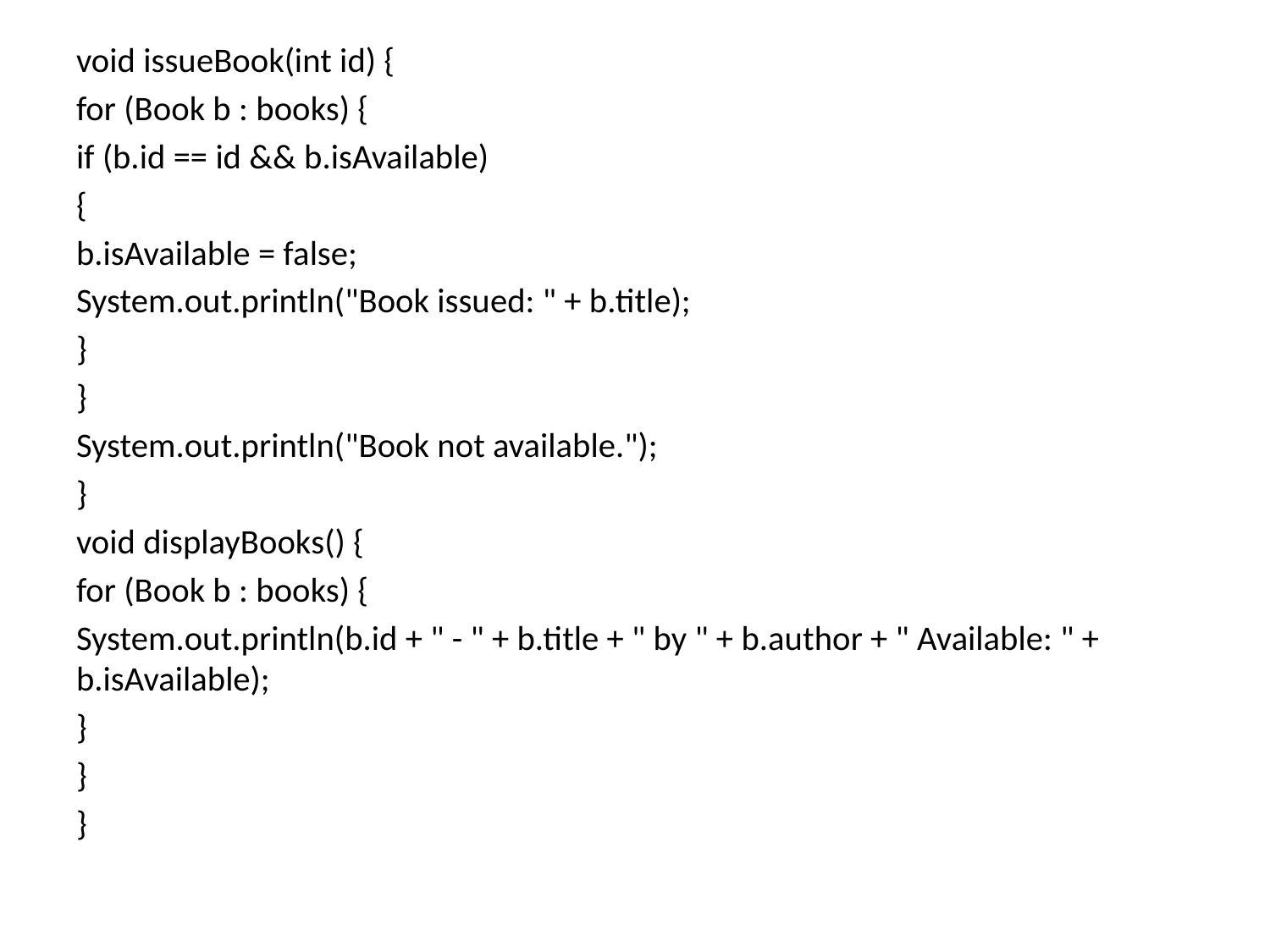

void issueBook(int id) {
for (Book b : books) {
if (b.id == id && b.isAvailable)
{
b.isAvailable = false;
System.out.println("Book issued: " + b.title);
}
}
System.out.println("Book not available.");
}
void displayBooks() {
for (Book b : books) {
System.out.println(b.id + " - " + b.title + " by " + b.author + " Available: " + b.isAvailable);
}
}
}